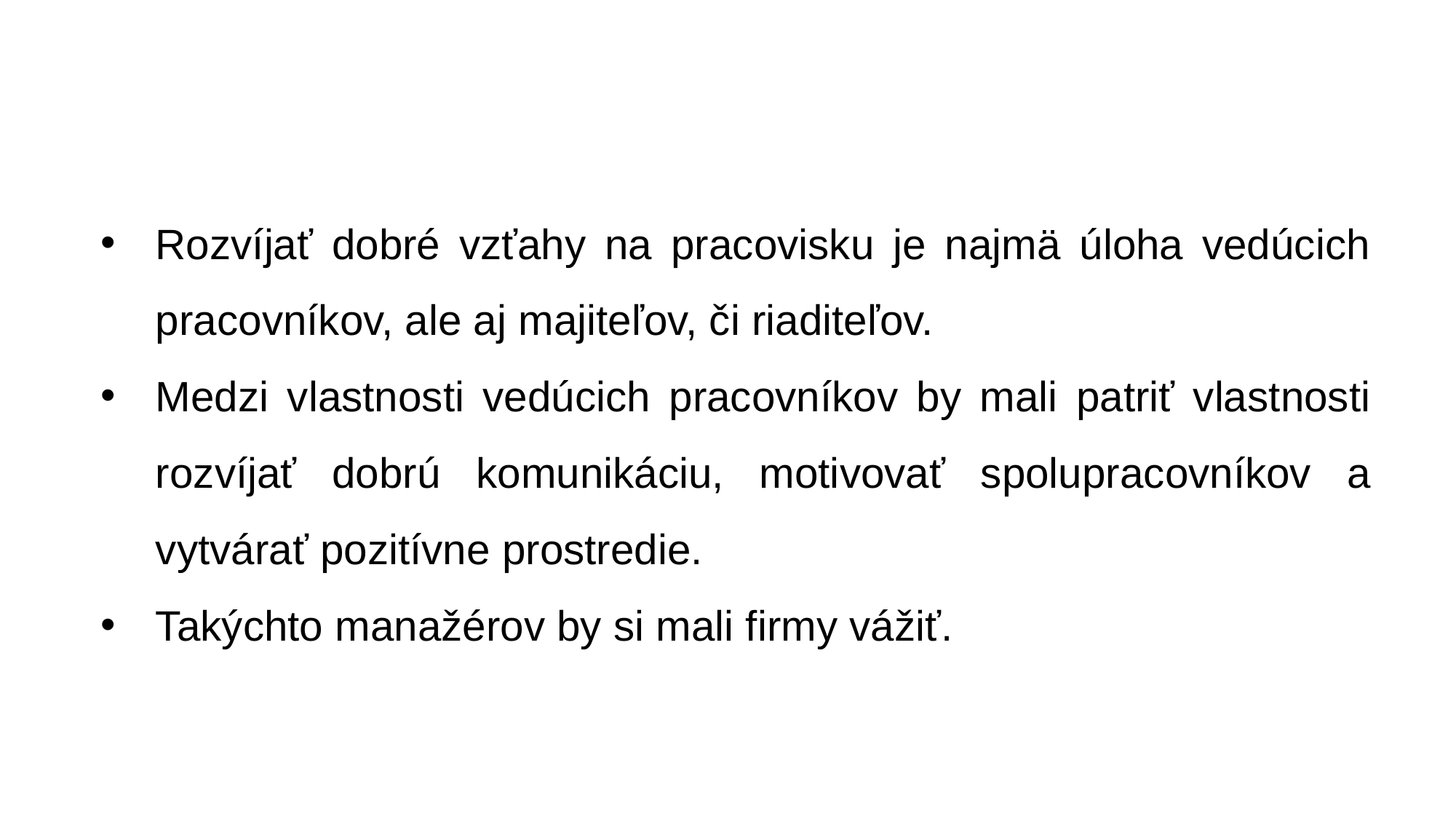

Rozvíjať dobré vzťahy na pracovisku je najmä úloha vedúcich pracovníkov, ale aj majiteľov, či riaditeľov.
Medzi vlastnosti vedúcich pracovníkov by mali patriť vlastnosti rozvíjať dobrú komunikáciu, motivovať spolupracovníkov a vytvárať pozitívne prostredie.
Takýchto manažérov by si mali firmy vážiť.